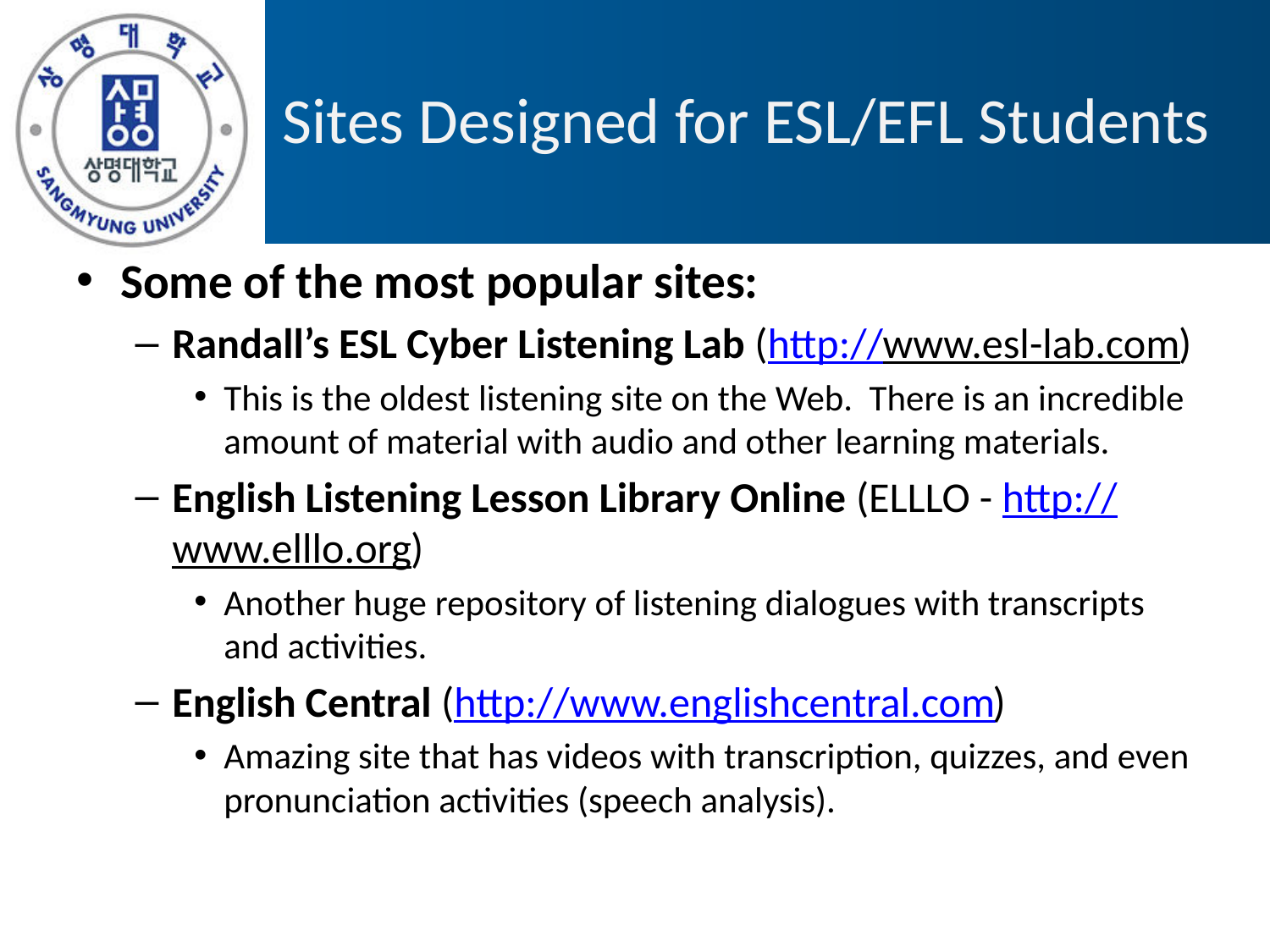

# Sites Designed for ESL/EFL Students
Some of the most popular sites:
Randall’s ESL Cyber Listening Lab (http://www.esl-lab.com)
This is the oldest listening site on the Web.  There is an incredible amount of material with audio and other learning materials.
English Listening Lesson Library Online (ELLLO - http://www.elllo.org)
Another huge repository of listening dialogues with transcripts and activities.
English Central (http://www.englishcentral.com)
Amazing site that has videos with transcription, quizzes, and even pronunciation activities (speech analysis).